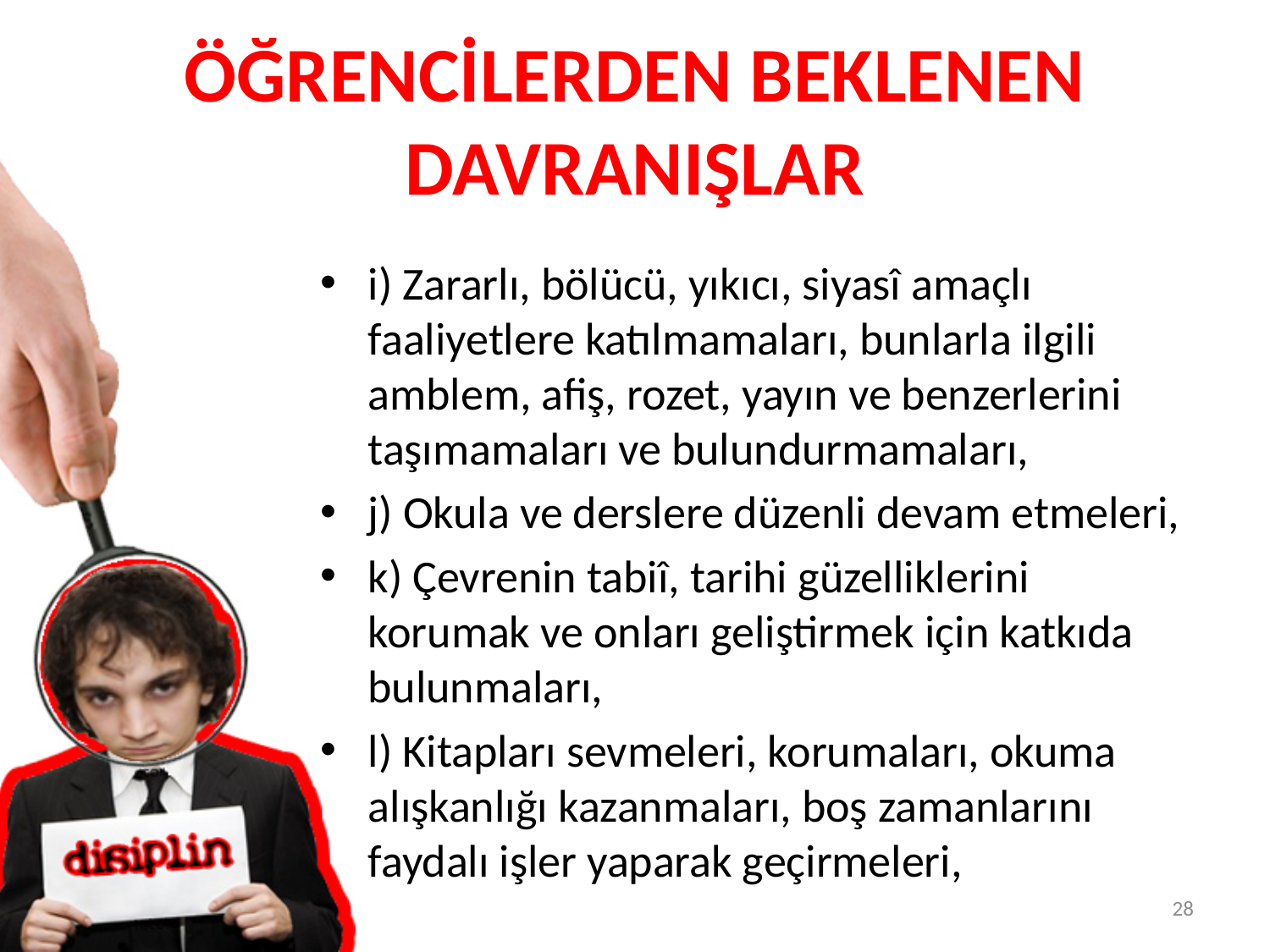

# ÖĞRENCİLERDEN BEKLENEN DAVRANIŞLAR
i) Zararlı, bölücü, yıkıcı, siyasî amaçlı faaliyetlere katılmamaları, bunlarla ilgili amblem, afiş, rozet, yayın ve benzerlerini taşımamaları ve bulundurmamaları,
j) Okula ve derslere düzenli devam etmeleri,
k) Çevrenin tabiî, tarihi güzelliklerini korumak ve onları geliştirmek için katkıda bulunmaları,
l) Kitapları sevmeleri, korumaları, okuma alışkanlığı kazanmaları, boş zamanlarını faydalı işler yaparak geçirmeleri,

28